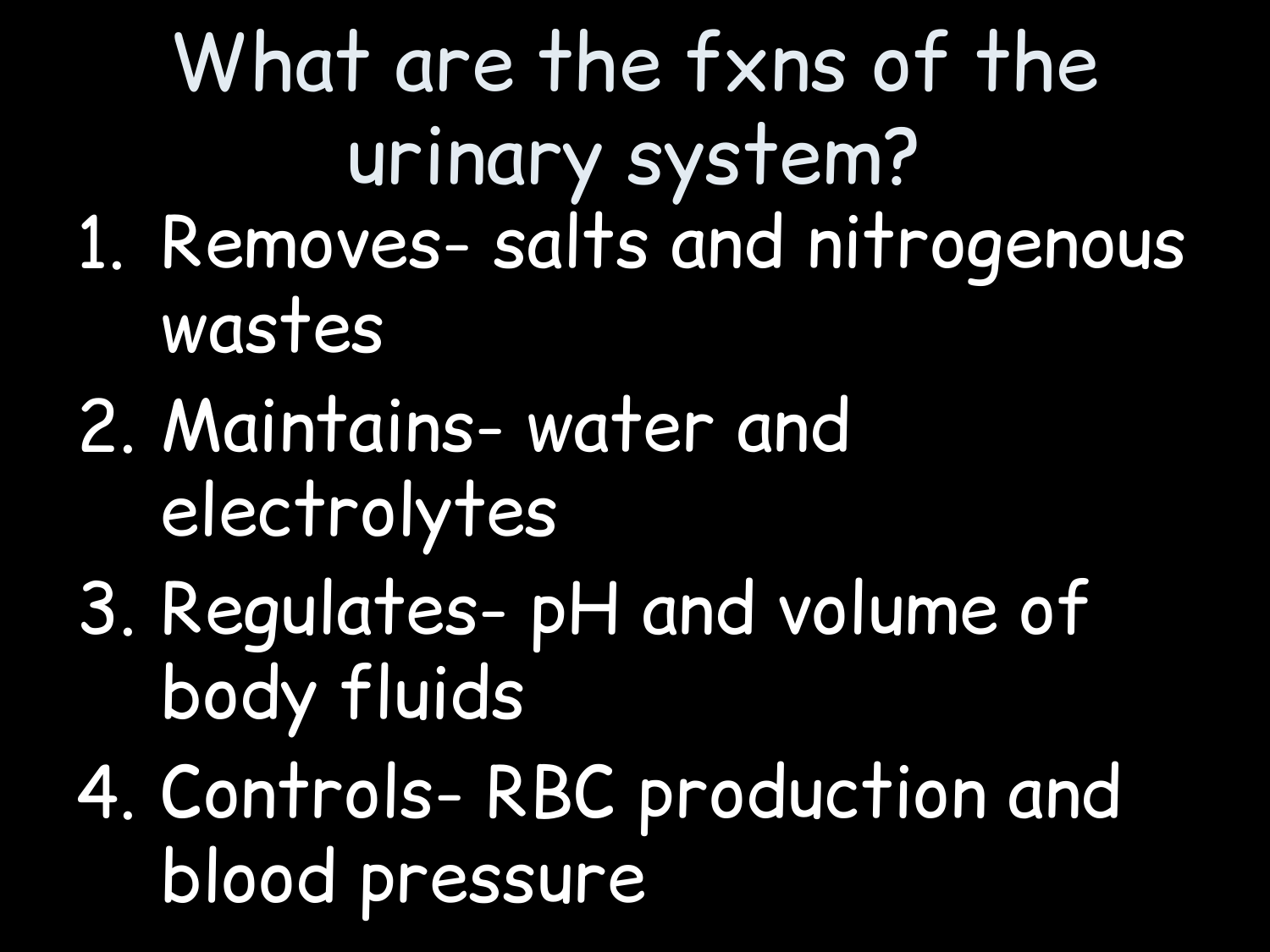

# What are the fxns of the urinary system?
Removes- salts and nitrogenous wastes
Maintains- water and electrolytes
Regulates- pH and volume of body fluids
Controls- RBC production and blood pressure